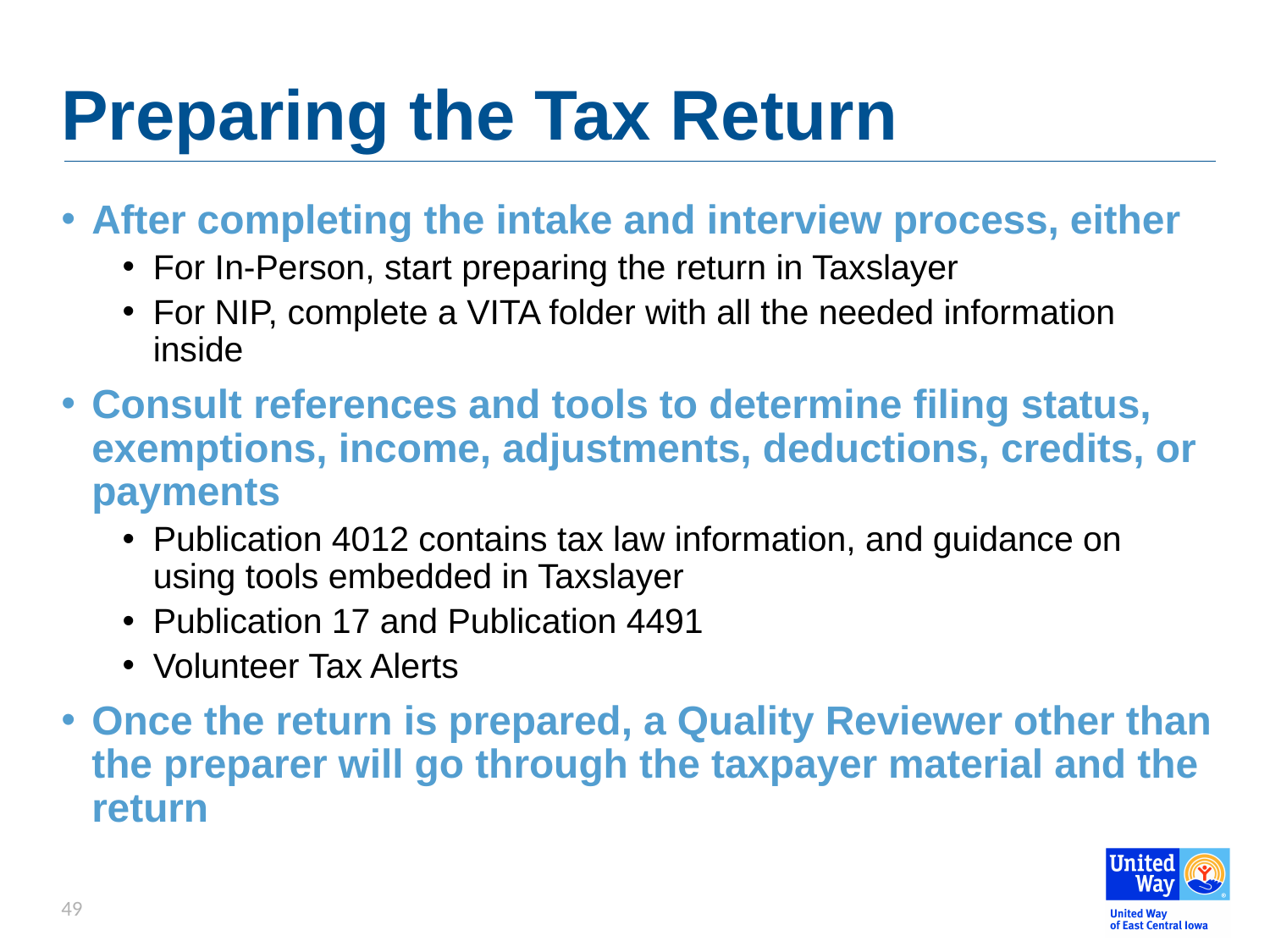

# Preparing the Tax Return
After completing the intake and interview process, either
For In-Person, start preparing the return in Taxslayer
For NIP, complete a VITA folder with all the needed information inside
Consult references and tools to determine filing status, exemptions, income, adjustments, deductions, credits, or payments
Publication 4012 contains tax law information, and guidance on using tools embedded in Taxslayer
Publication 17 and Publication 4491
Volunteer Tax Alerts
Once the return is prepared, a Quality Reviewer other than the preparer will go through the taxpayer material and the return
49